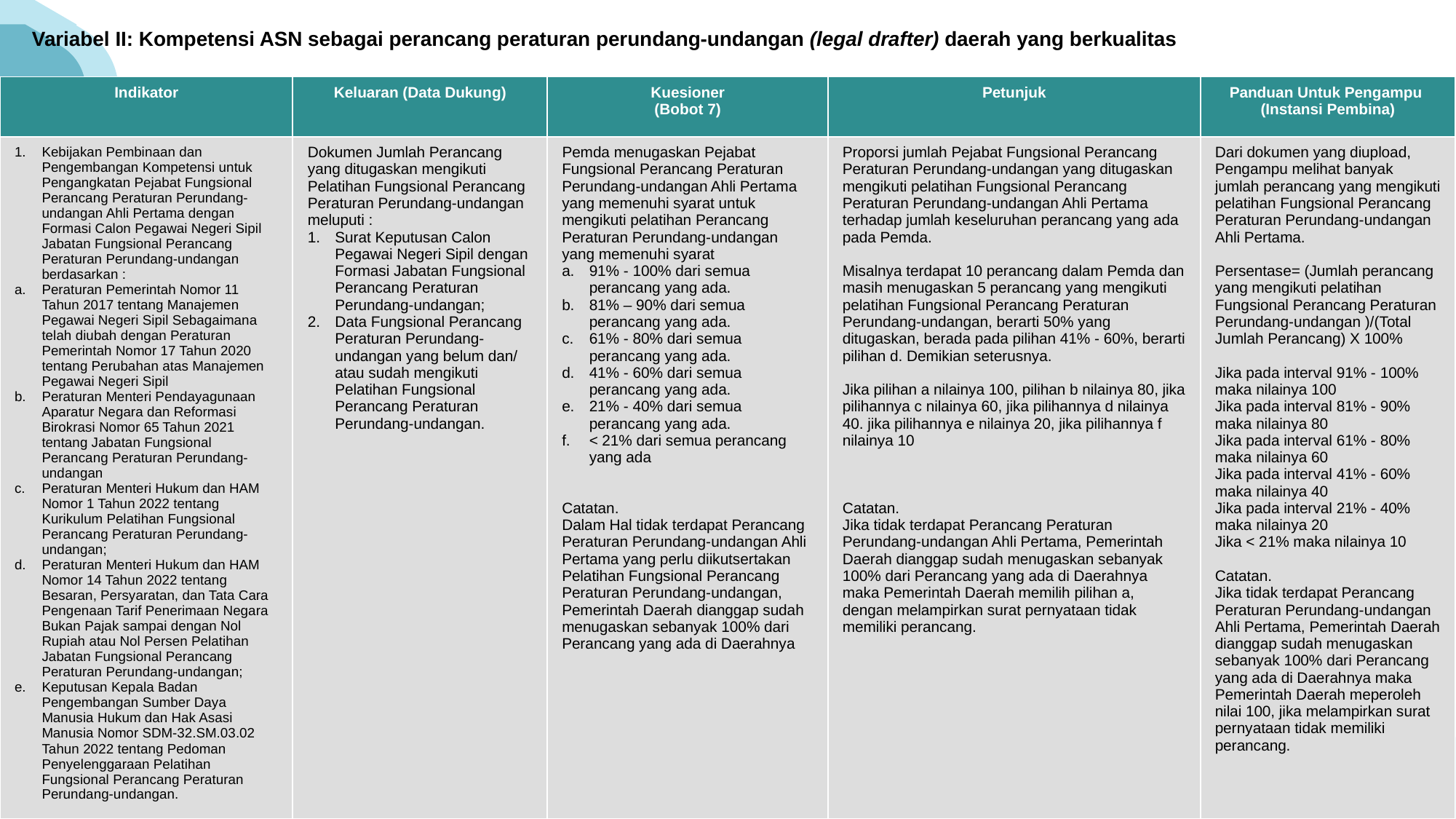

Variabel II: Kompetensi ASN sebagai perancang peraturan perundang-undangan (legal drafter) daerah yang berkualitas
| Indikator | Keluaran (Data Dukung) | Kuesioner (Bobot 7) | Petunjuk | Panduan Untuk Pengampu (Instansi Pembina) |
| --- | --- | --- | --- | --- |
| Kebijakan Pembinaan dan Pengembangan Kompetensi untuk Pengangkatan Pejabat Fungsional Perancang Peraturan Perundang-undangan Ahli Pertama dengan Formasi Calon Pegawai Negeri Sipil Jabatan Fungsional Perancang Peraturan Perundang-undangan berdasarkan : Peraturan Pemerintah Nomor 11 Tahun 2017 tentang Manajemen Pegawai Negeri Sipil Sebagaimana telah diubah dengan Peraturan Pemerintah Nomor 17 Tahun 2020 tentang Perubahan atas Manajemen Pegawai Negeri Sipil Peraturan Menteri Pendayagunaan Aparatur Negara dan Reformasi Birokrasi Nomor 65 Tahun 2021 tentang Jabatan Fungsional Perancang Peraturan Perundang-undangan Peraturan Menteri Hukum dan HAM Nomor 1 Tahun 2022 tentang Kurikulum Pelatihan Fungsional Perancang Peraturan Perundang-undangan; Peraturan Menteri Hukum dan HAM Nomor 14 Tahun 2022 tentang Besaran, Persyaratan, dan Tata Cara Pengenaan Tarif Penerimaan Negara Bukan Pajak sampai dengan Nol Rupiah atau Nol Persen Pelatihan Jabatan Fungsional Perancang Peraturan Perundang-undangan; Keputusan Kepala Badan Pengembangan Sumber Daya Manusia Hukum dan Hak Asasi Manusia Nomor SDM-32.SM.03.02 Tahun 2022 tentang Pedoman Penyelenggaraan Pelatihan Fungsional Perancang Peraturan Perundang-undangan. | Dokumen Jumlah Perancang yang ditugaskan mengikuti Pelatihan Fungsional Perancang Peraturan Perundang-undangan meluputi : Surat Keputusan Calon Pegawai Negeri Sipil dengan Formasi Jabatan Fungsional Perancang Peraturan Perundang-undangan; Data Fungsional Perancang Peraturan Perundang-undangan yang belum dan/ atau sudah mengikuti Pelatihan Fungsional Perancang Peraturan Perundang-undangan. | Pemda menugaskan Pejabat Fungsional Perancang Peraturan Perundang-undangan Ahli Pertama yang memenuhi syarat untuk mengikuti pelatihan Perancang Peraturan Perundang-undangan yang memenuhi syarat 91% - 100% dari semua perancang yang ada. 81% – 90% dari semua perancang yang ada. 61% - 80% dari semua perancang yang ada. 41% - 60% dari semua perancang yang ada. 21% - 40% dari semua perancang yang ada. < 21% dari semua perancang yang ada Catatan. Dalam Hal tidak terdapat Perancang Peraturan Perundang-undangan Ahli Pertama yang perlu diikutsertakan Pelatihan Fungsional Perancang Peraturan Perundang-undangan, Pemerintah Daerah dianggap sudah menugaskan sebanyak 100% dari Perancang yang ada di Daerahnya | Proporsi jumlah Pejabat Fungsional Perancang Peraturan Perundang-undangan yang ditugaskan mengikuti pelatihan Fungsional Perancang Peraturan Perundang-undangan Ahli Pertama terhadap jumlah keseluruhan perancang yang ada pada Pemda. Misalnya terdapat 10 perancang dalam Pemda dan masih menugaskan 5 perancang yang mengikuti pelatihan Fungsional Perancang Peraturan Perundang-undangan, berarti 50% yang ditugaskan, berada pada pilihan 41% - 60%, berarti pilihan d. Demikian seterusnya. Jika pilihan a nilainya 100, pilihan b nilainya 80, jika pilihannya c nilainya 60, jika pilihannya d nilainya 40. jika pilihannya e nilainya 20, jika pilihannya f nilainya 10 Catatan. Jika tidak terdapat Perancang Peraturan Perundang-undangan Ahli Pertama, Pemerintah Daerah dianggap sudah menugaskan sebanyak 100% dari Perancang yang ada di Daerahnya maka Pemerintah Daerah memilih pilihan a, dengan melampirkan surat pernyataan tidak memiliki perancang. | Dari dokumen yang diupload, Pengampu melihat banyak jumlah perancang yang mengikuti pelatihan Fungsional Perancang Peraturan Perundang-undangan Ahli Pertama. Persentase= (Jumlah perancang yang mengikuti pelatihan Fungsional Perancang Peraturan Perundang-undangan )/(Total Jumlah Perancang) X 100% Jika pada interval 91% - 100% maka nilainya 100 Jika pada interval 81% - 90% maka nilainya 80 Jika pada interval 61% - 80% maka nilainya 60 Jika pada interval 41% - 60% maka nilainya 40 Jika pada interval 21% - 40% maka nilainya 20 Jika < 21% maka nilainya 10 Catatan. Jika tidak terdapat Perancang Peraturan Perundang-undangan Ahli Pertama, Pemerintah Daerah dianggap sudah menugaskan sebanyak 100% dari Perancang yang ada di Daerahnya maka Pemerintah Daerah meperoleh nilai 100, jika melampirkan surat pernyataan tidak memiliki perancang. |